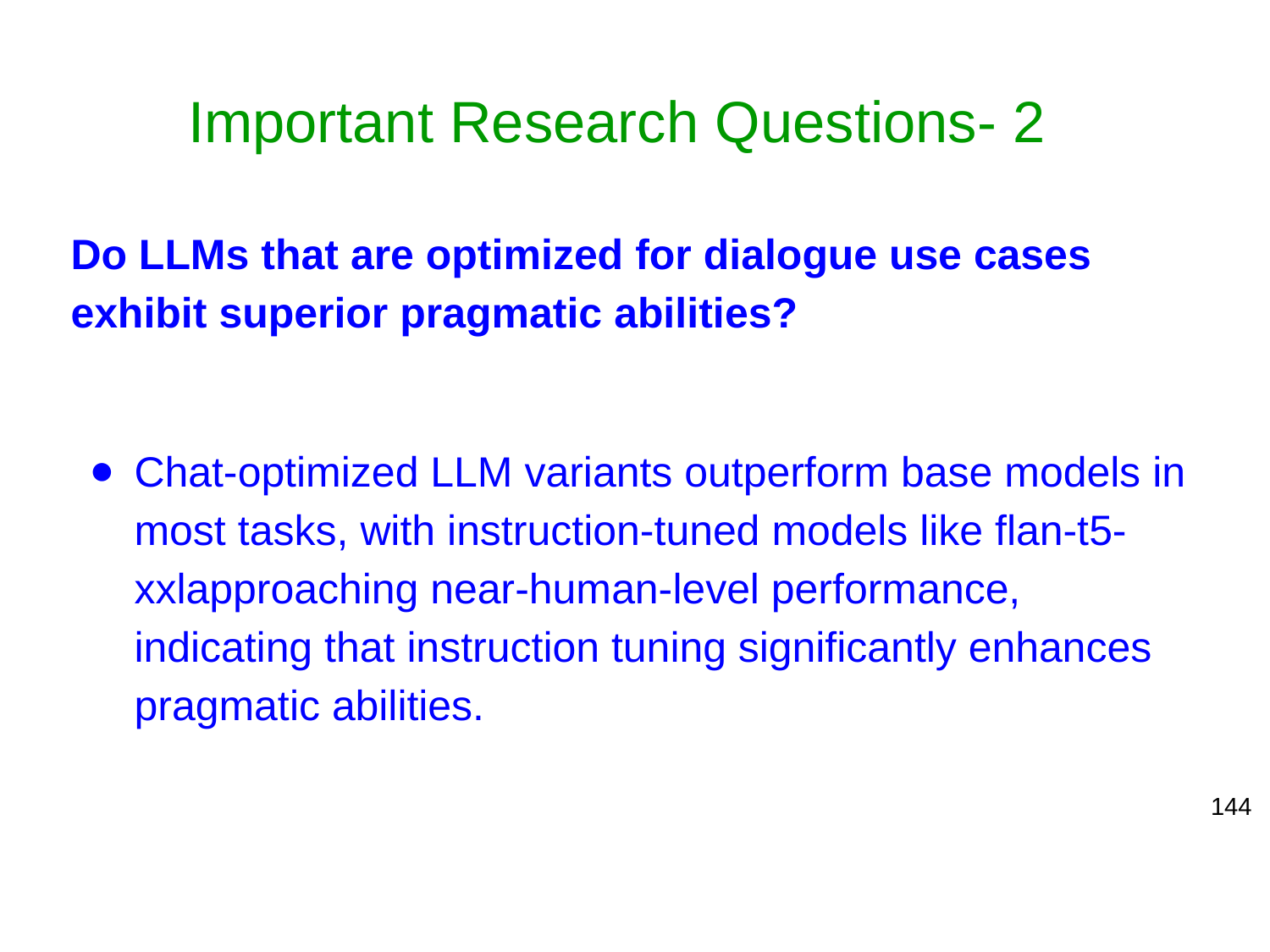

# Important Research Questions- 2
Do LLMs that are optimized for dialogue use cases exhibit superior pragmatic abilities?

Chat-optimized LLM variants outperform base models in most tasks, with instruction-tuned models like flan-t5-xxlapproaching near-human-level performance, indicating that instruction tuning significantly enhances pragmatic abilities.

144